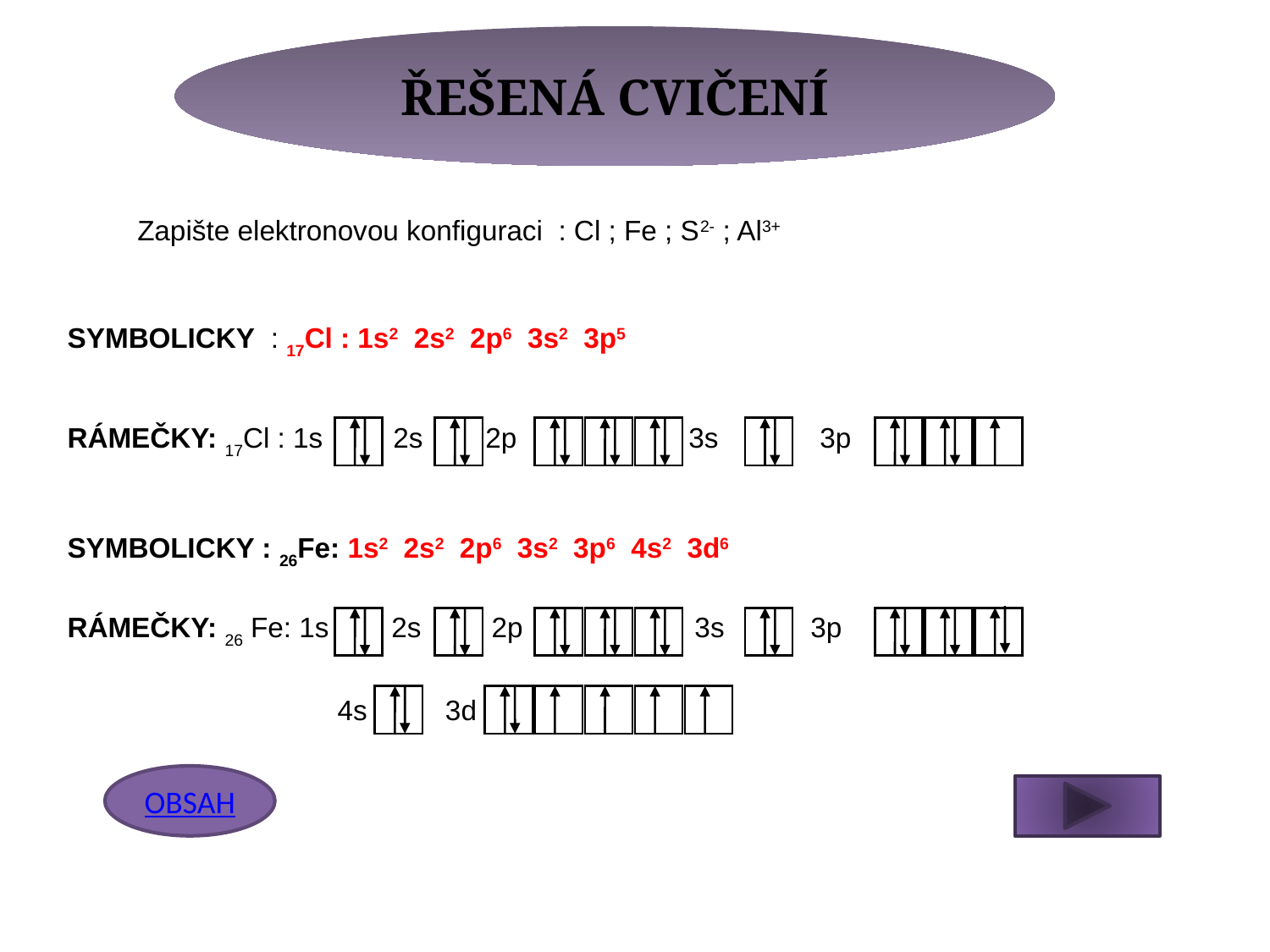

ŘEŠENÁ CVIČENÍ
Zapište elektronovou konfiguraci  : Cl ; Fe ; S2- ; Al3+
SYMBOLICKY  : 17Cl : 1s2  2s2  2p6  3s2  3p5
RÁMEČKY: 17Cl : 1s         2s        2p                      3s             3p

SYMBOLICKY : 26Fe: 1s2  2s2  2p6  3s2  3p6  4s2  3d6
RÁMEČKY: 26 Fe: 1s        2s         2p                      3s           3p

4s          3d

OBSAH